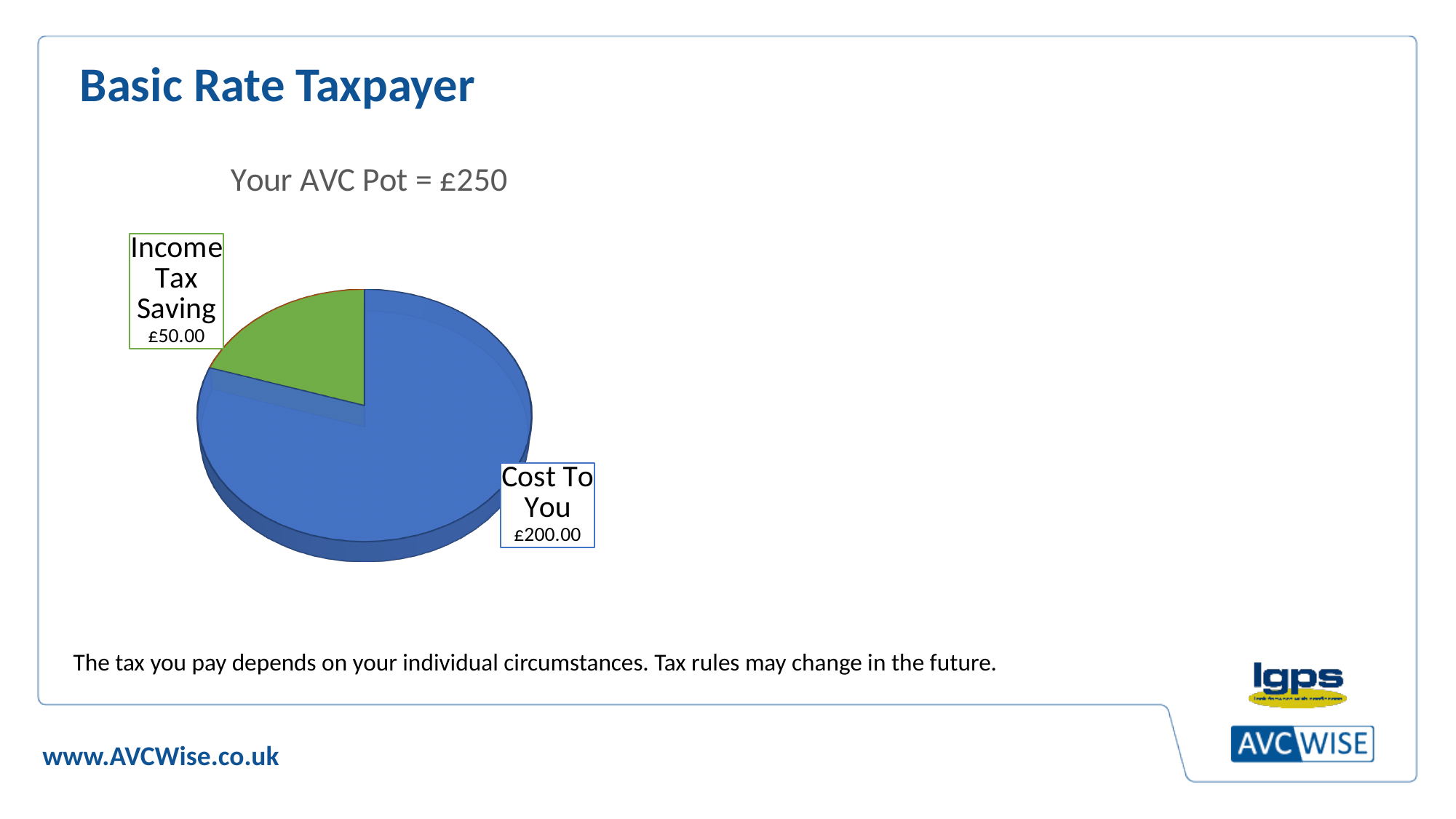

Basic Rate Taxpayer

[unsupported chart]

The tax you pay depends on your individual circumstances. Tax rules may change in the future.